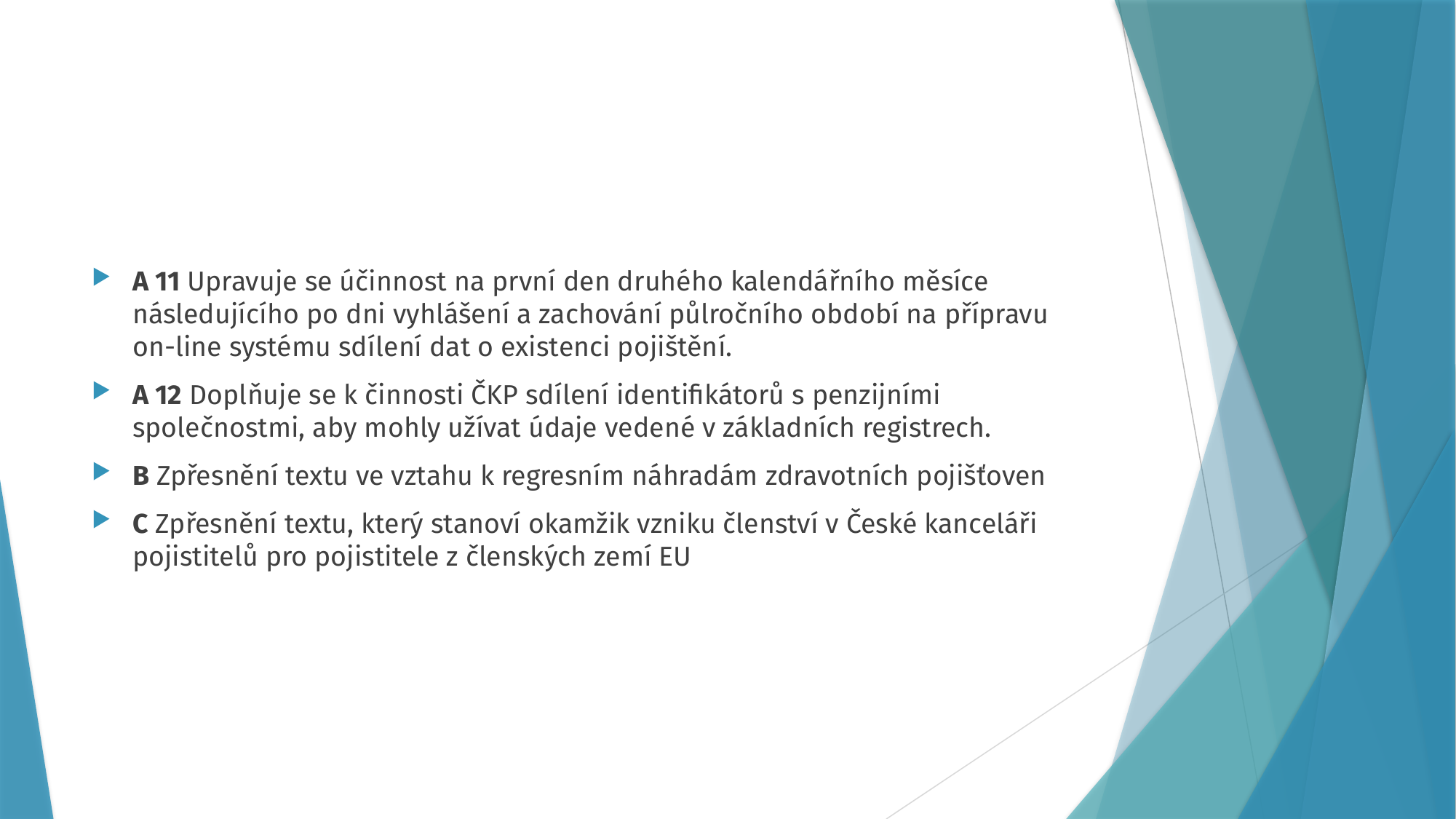

#
A 11 Upravuje se účinnost na první den druhého kalendářního měsíce následujícího po dni vyhlášení a zachování půlročního období na přípravu on-line systému sdílení dat o existenci pojištění.
A 12 Doplňuje se k činnosti ČKP sdílení identifikátorů s penzijními společnostmi, aby mohly užívat údaje vedené v základních registrech.
B Zpřesnění textu ve vztahu k regresním náhradám zdravotních pojišťoven
C Zpřesnění textu, který stanoví okamžik vzniku členství v České kanceláři pojistitelů pro pojistitele z členských zemí EU